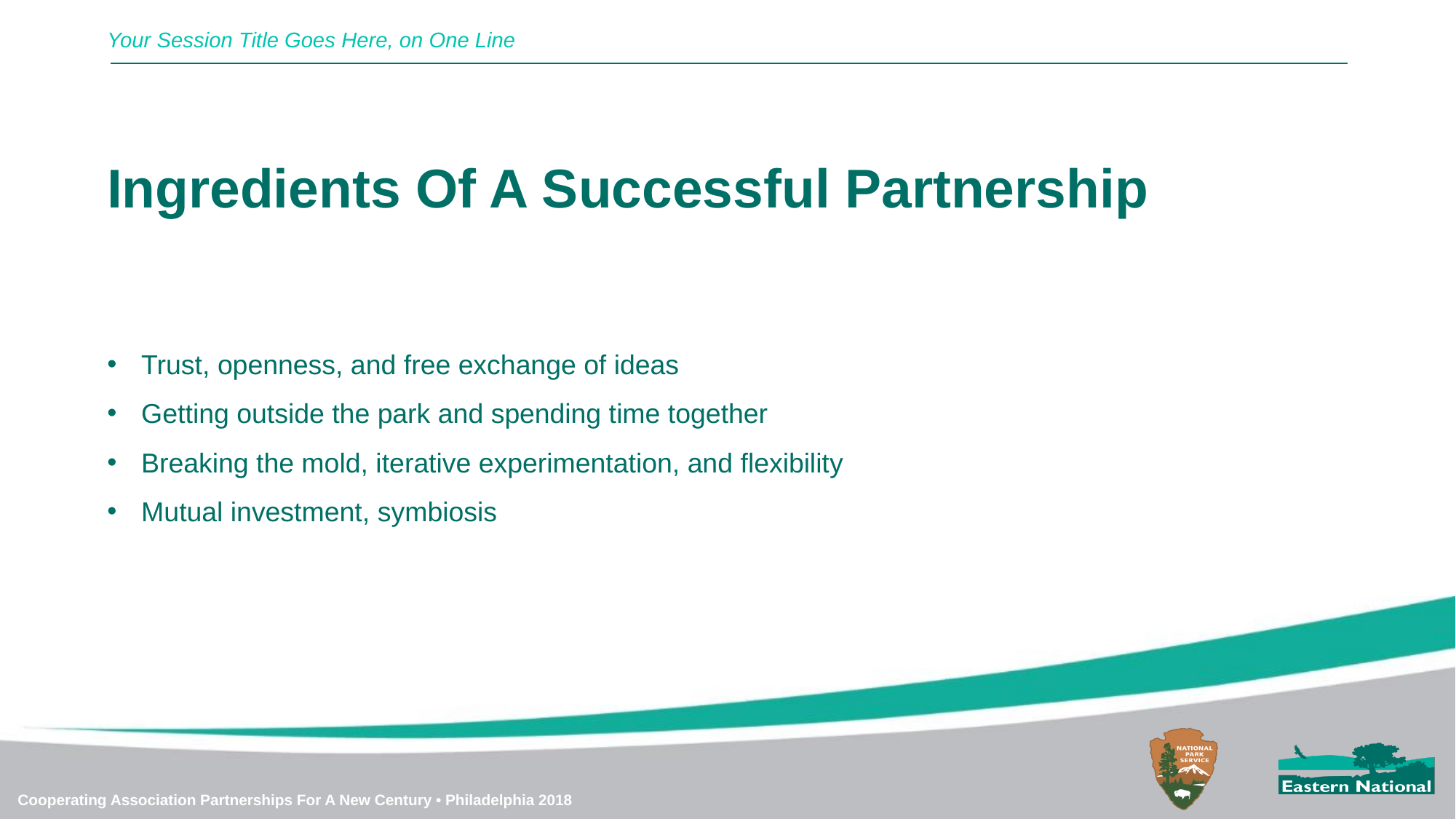

Your Session Title Goes Here, on One Line
Ingredients Of A Successful Partnership
Trust, openness, and free exchange of ideas
Getting outside the park and spending time together
Breaking the mold, iterative experimentation, and flexibility
Mutual investment, symbiosis